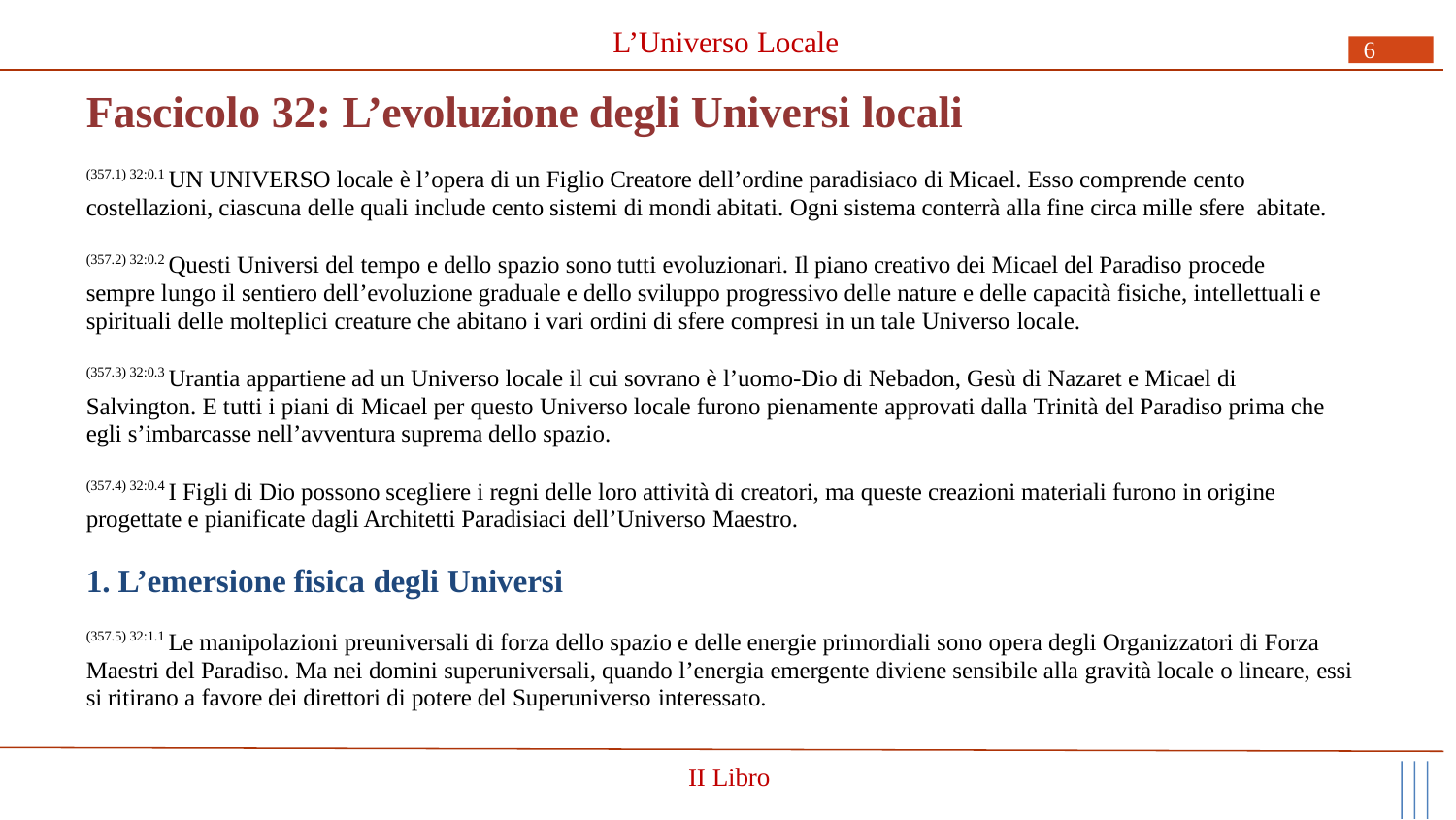

L’Universo Locale
6

# Fascicolo 32: L’evoluzione degli Universi locali
(357.1) 32:0.1 UN UNIVERSO locale è l’opera di un Figlio Creatore dell’ordine paradisiaco di Micael. Esso comprende cento  costellazioni, ciascuna delle quali include cento sistemi di mondi abitati. Ogni sistema conterrà alla fine circa mille sfere abitate.

(357.2) 32:0.2 Questi Universi del tempo e dello spazio sono tutti evoluzionari. Il piano creativo dei Micael del Paradiso procede  sempre lungo il sentiero dell’evoluzione graduale e dello sviluppo progressivo delle nature e delle capacità fisiche, intellettuali e  spirituali delle molteplici creature che abitano i vari ordini di sfere compresi in un tale Universo locale.

(357.3) 32:0.3 Urantia appartiene ad un Universo locale il cui sovrano è l’uomo-Dio di Nebadon, Gesù di Nazaret e Micael di  Salvington. E tutti i piani di Micael per questo Universo locale furono pienamente approvati dalla Trinità del Paradiso prima che  egli s’imbarcasse nell’avventura suprema dello spazio.

(357.4) 32:0.4 I Figli di Dio possono scegliere i regni delle loro attività di creatori, ma queste creazioni materiali furono in origine  progettate e pianificate dagli Architetti Paradisiaci dell’Universo Maestro.

1. L’emersione fisica degli Universi
(357.5) 32:1.1 Le manipolazioni preuniversali di forza dello spazio e delle energie primordiali sono opera degli Organizzatori di Forza  Maestri del Paradiso. Ma nei domini superuniversali, quando l’energia emergente diviene sensibile alla gravità locale o lineare, essi  si ritirano a favore dei direttori di potere del Superuniverso interessato.

II Libro